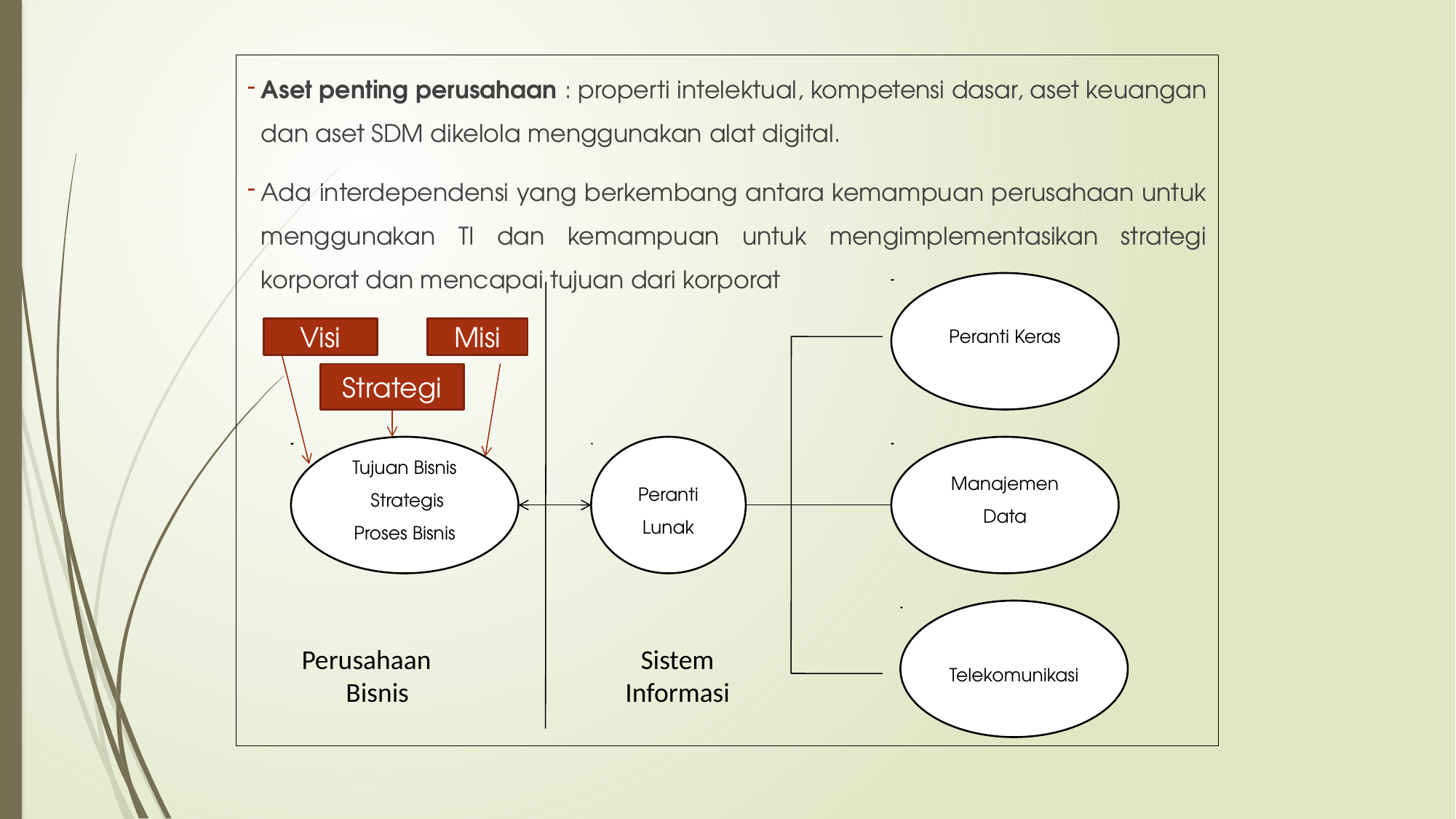

Aset penting perusahaan : properti intelektual, kompetensi dasar, aset keuangan dan aset SDM dikelola menggunakan alat digital.
Ada interdependensi yang berkembang antara kemampuan perusahaan untuk menggunakan TI dan kemampuan untuk mengimplementasikan strategi korporat dan mencapai tujuan dari korporat

Peranti Keras

Visi
Misi
Strategi
Tujuan Bisnis
 Strategis
Proses Bisnis

Peranti Lunak
Manajemen Data

Telekomunikasi
Perusahaan
Bisnis
Sistem Informasi